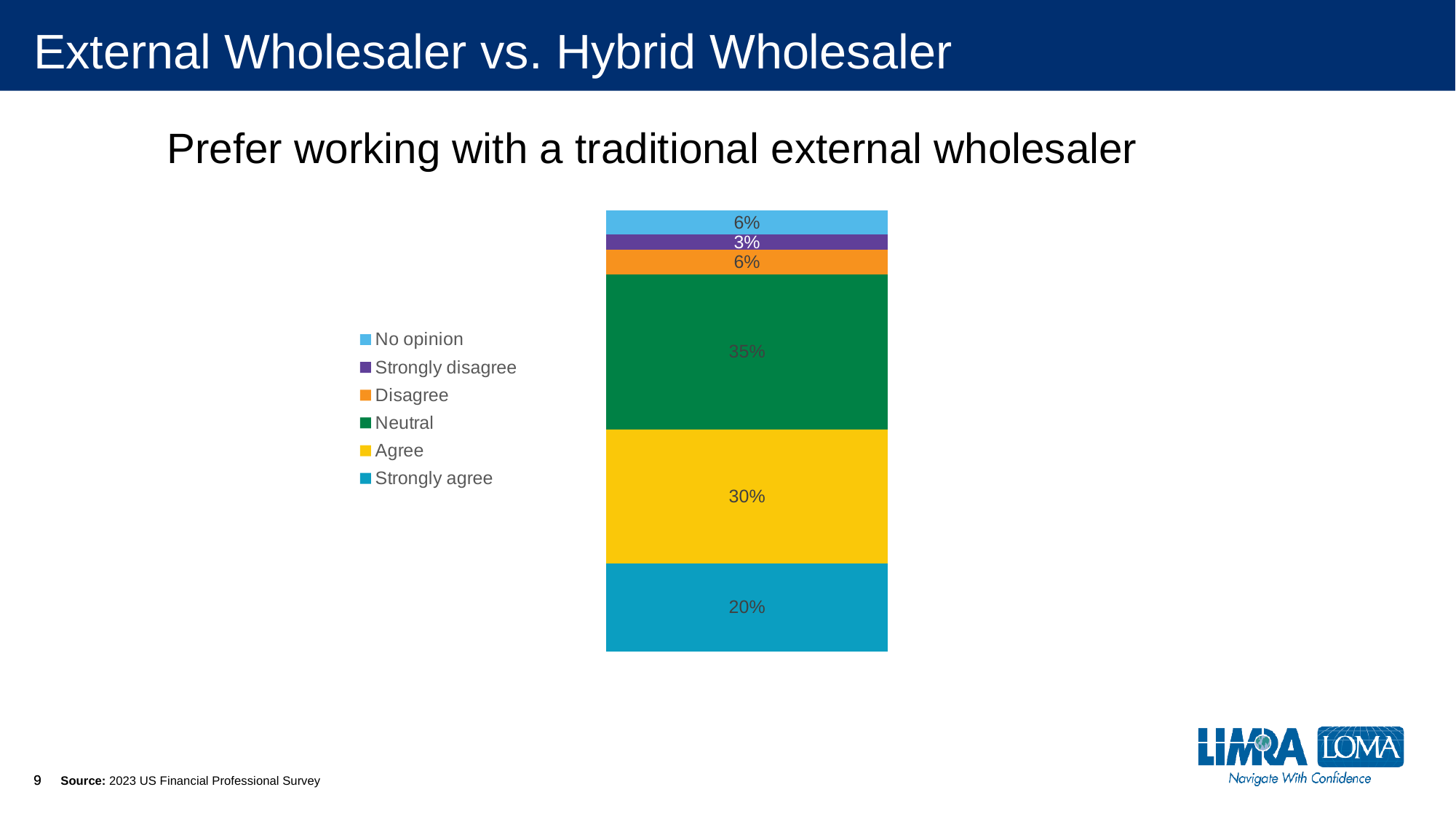

# External Wholesaler vs. Hybrid Wholesaler

### Chart

| Category | Strongly agree | Agree | Neutral | Disagree | Strongly disagree | No opinion |
|---|---|---|---|---|---|---|
| I prefer working with a true, traditional external wholesaler vs a hybrid wholesaler. | 0.2 | 0.30344827586206896 | 0.35172413793103446 | 0.05517241379310345 | 0.034482758620689655 | 0.05517241379310345 |
Prefer working with a traditional external wholesaler
Source: 2023 US Financial Professional Survey
9
9